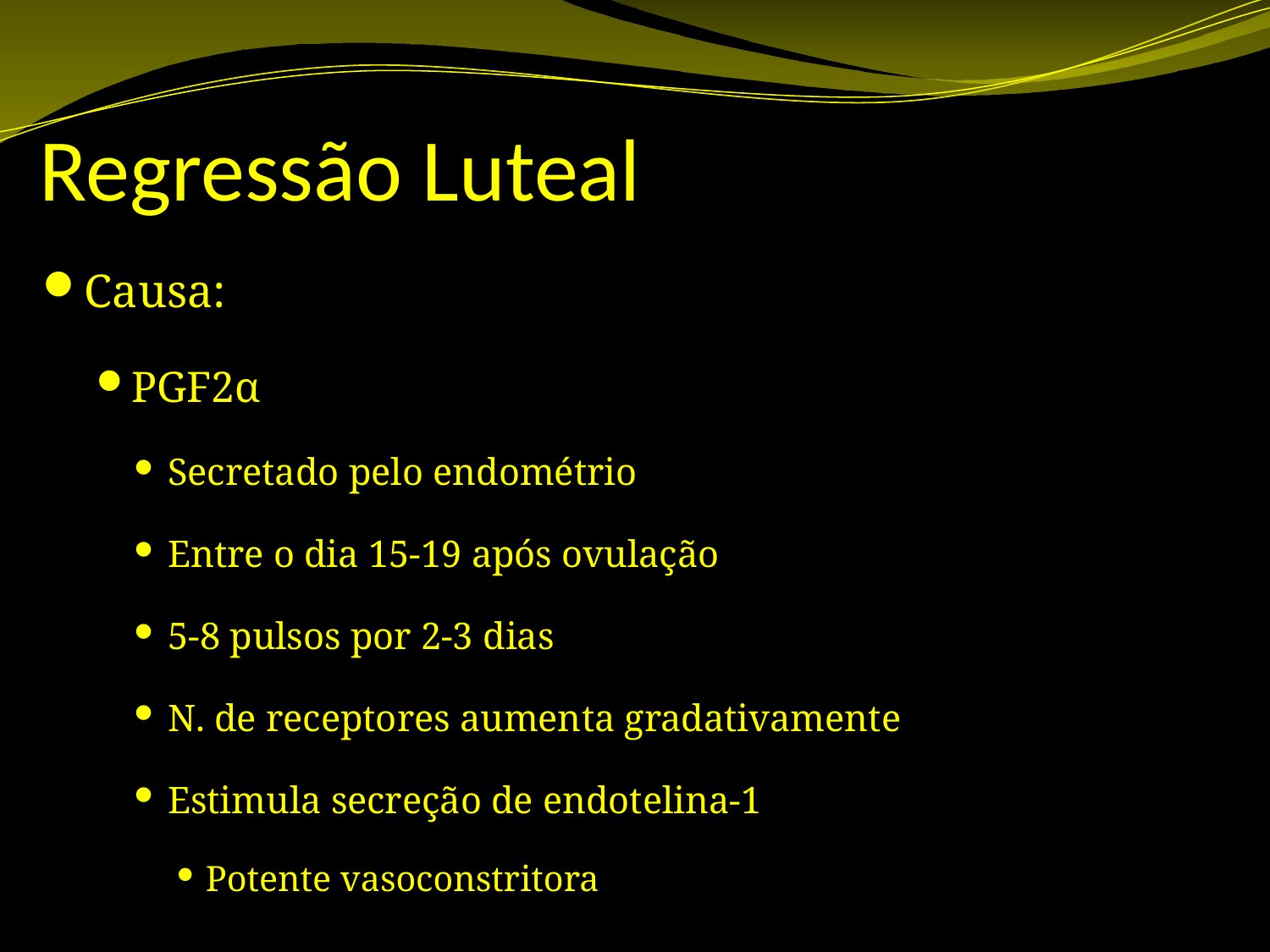

# Regressão Luteal
Causa:
PGF2α
Secretado pelo endométrio
Entre o dia 15-19 após ovulação
5-8 pulsos por 2-3 dias
N. de receptores aumenta gradativamente
Estimula secreção de endotelina-1
Potente vasoconstritora